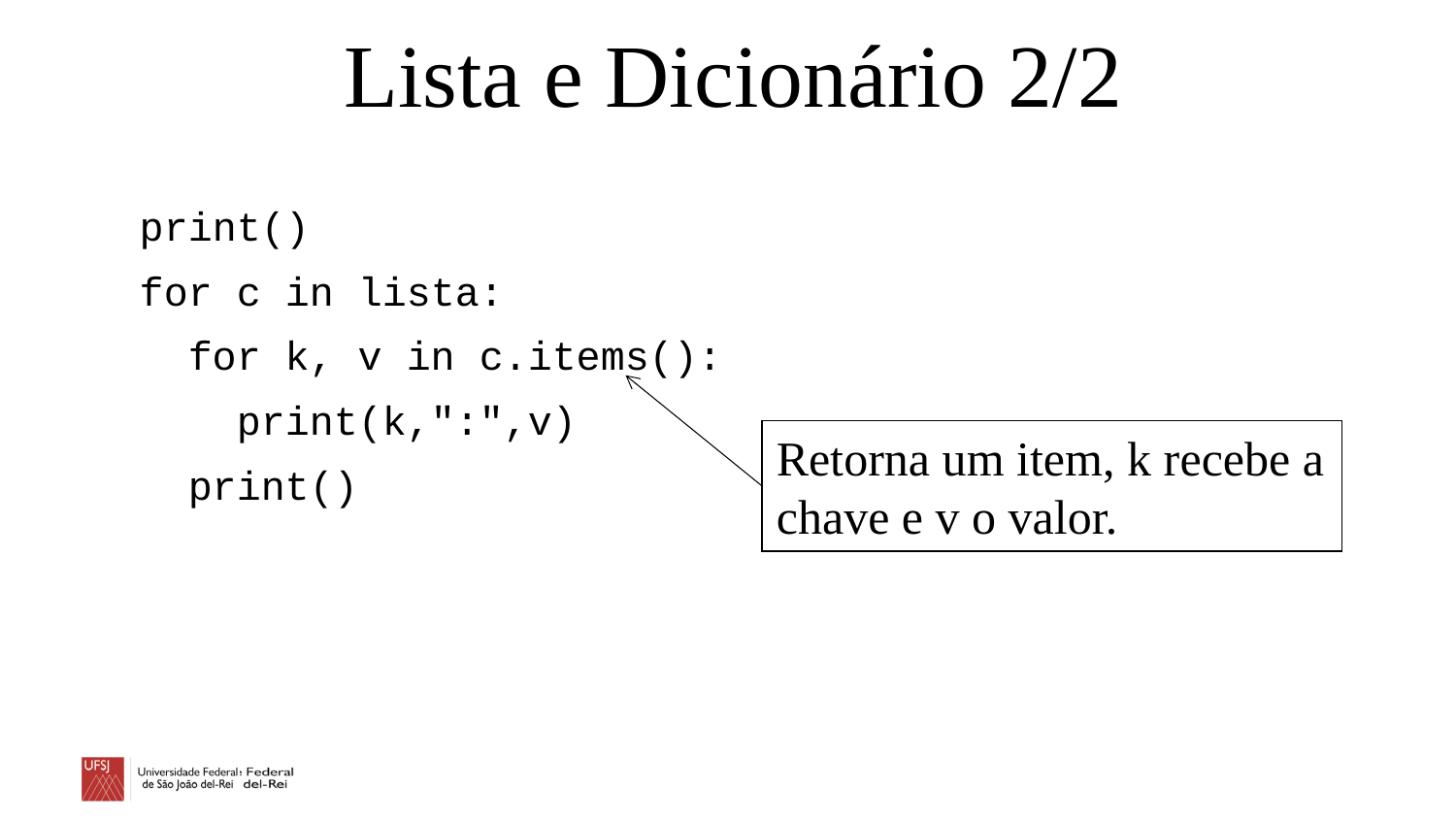

# Lista e Dicionário 2/2
print()
for c in lista:
  for k, v in c.items():
    print(k,":",v)
  print()
Retorna um item, k recebe a chave e v o valor.